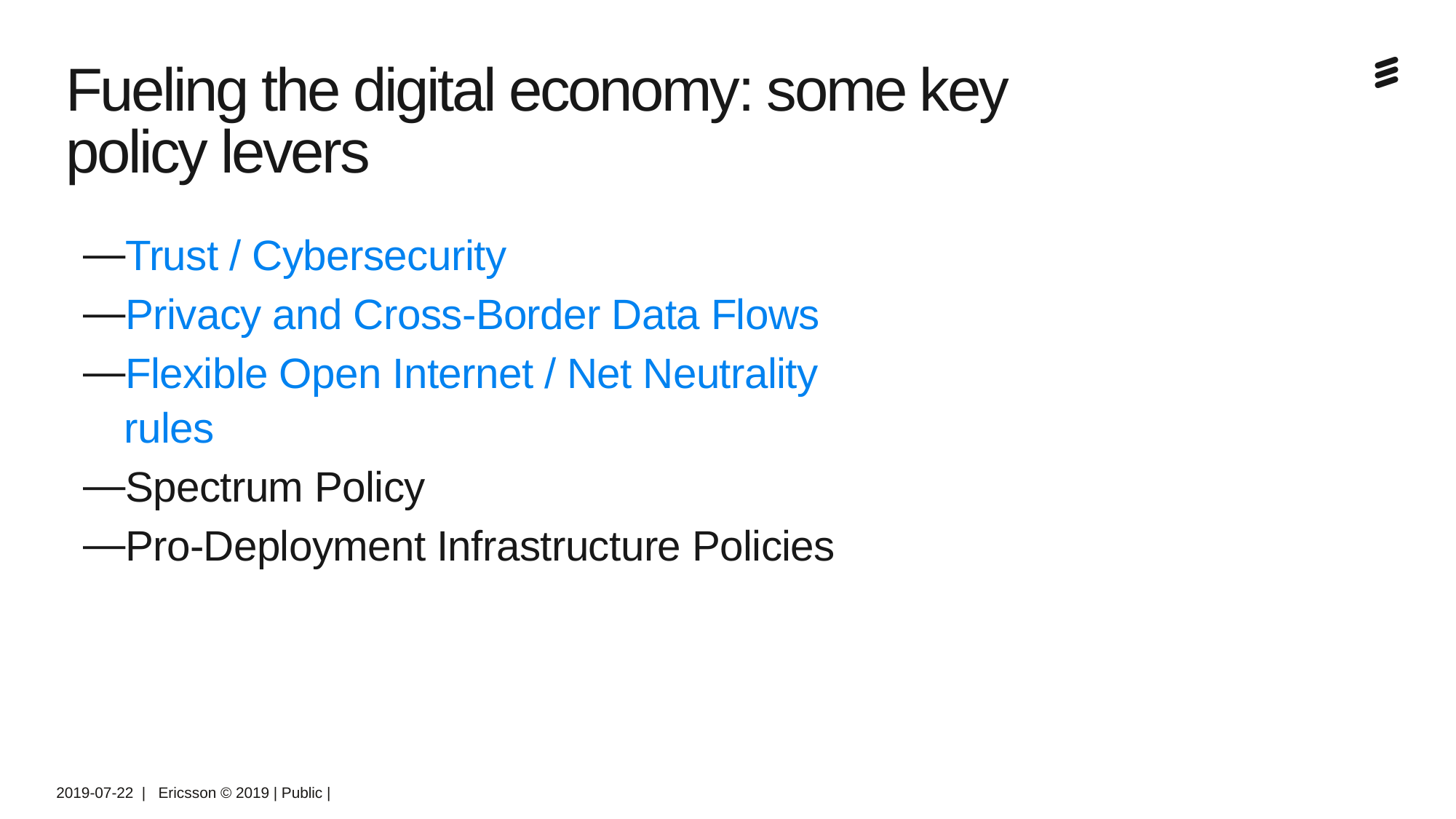

# Fueling the digital economy: some key policy levers
Trust / Cybersecurity
Privacy and Cross-Border Data Flows
Flexible Open Internet / Net Neutrality rules
Spectrum Policy
Pro-Deployment Infrastructure Policies